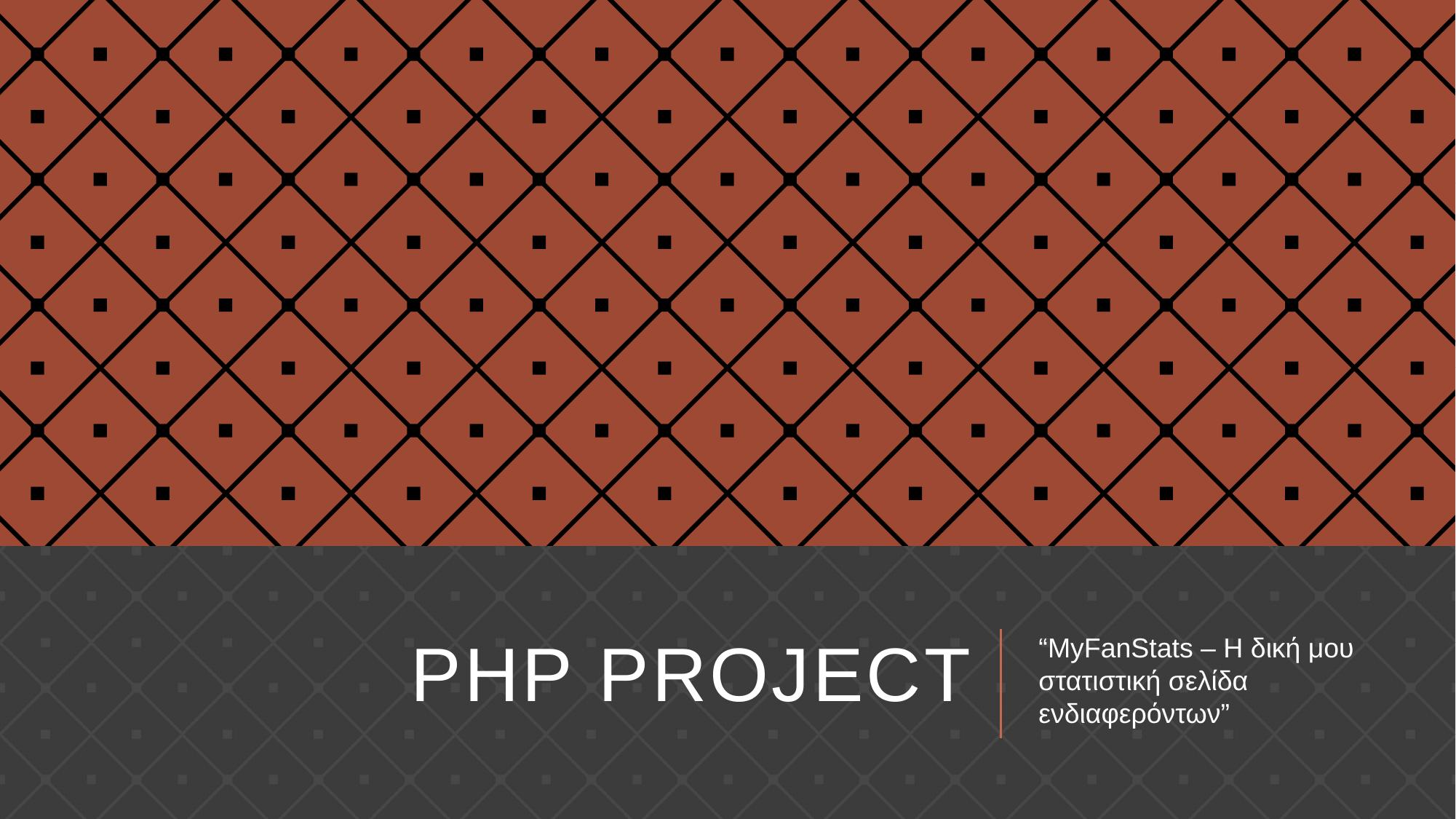

# Php project
“MyFanStats – Η δική μου στατιστική σελίδα ενδιαφερόντων”